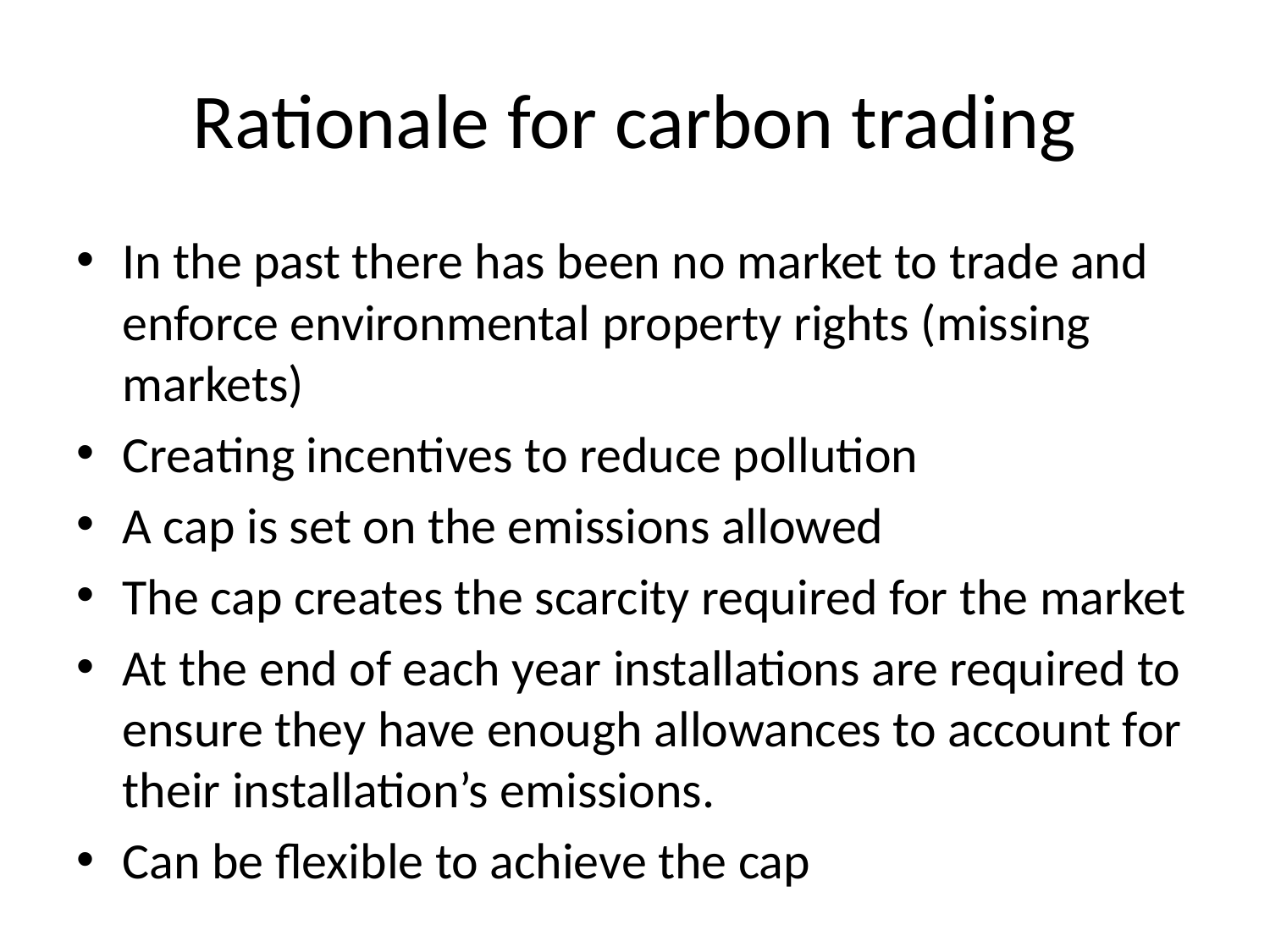

# Rationale for carbon trading
In the past there has been no market to trade and enforce environmental property rights (missing markets)
Creating incentives to reduce pollution
A cap is set on the emissions allowed
The cap creates the scarcity required for the market
At the end of each year installations are required to ensure they have enough allowances to account for their installation’s emissions.
Can be flexible to achieve the cap